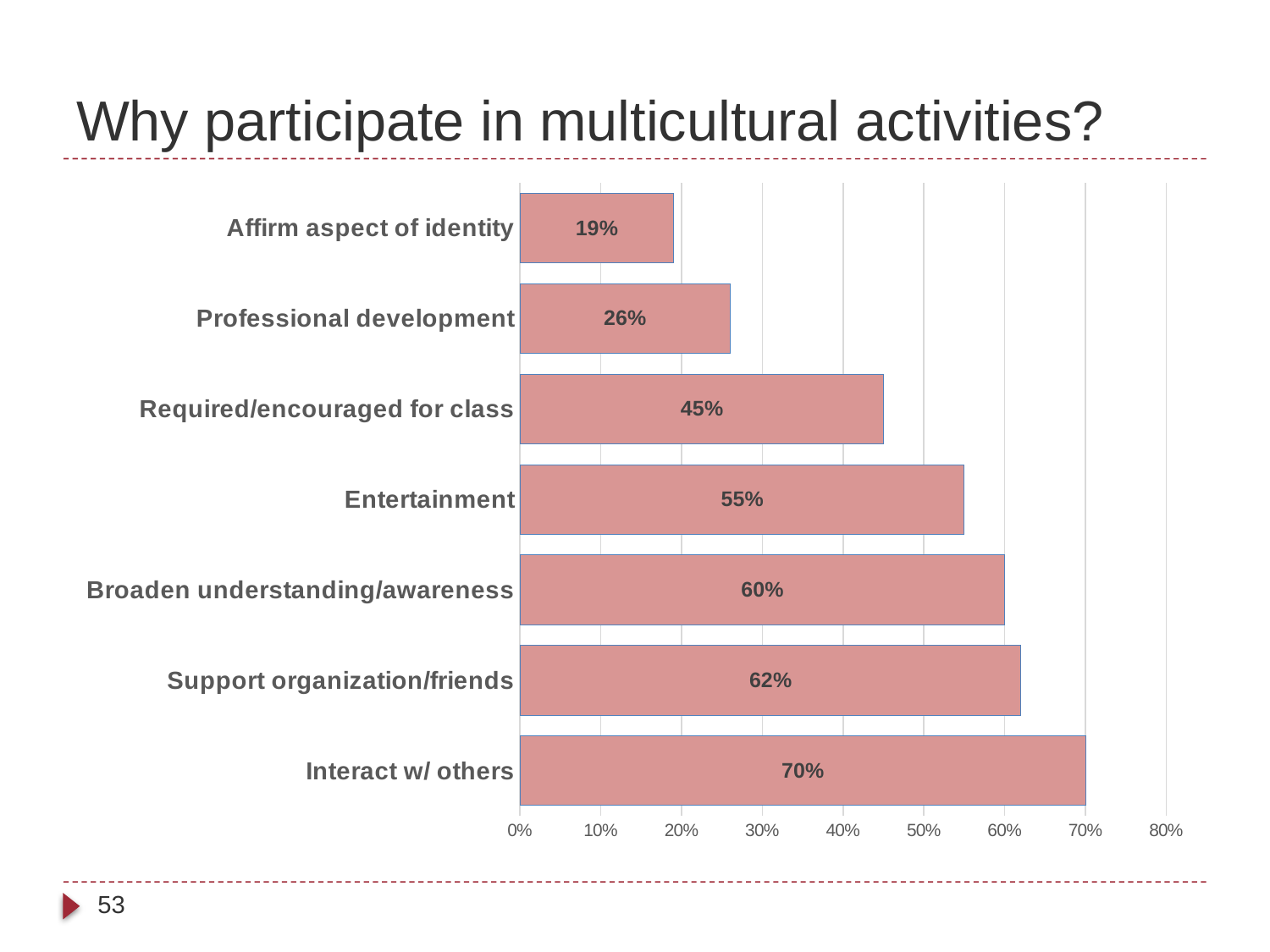

# Why participate in multicultural activities?

### Chart

| Category |  |
|---|---|
| Interact w/ others | 0.7 |
| Support organization/friends | 0.62 |
| Broaden understanding/awareness | 0.6 |
| Entertainment | 0.55 |
| Required/encouraged for class | 0.45 |
| Professional development | 0.26 |
| Affirm aspect of identity | 0.19 |
53